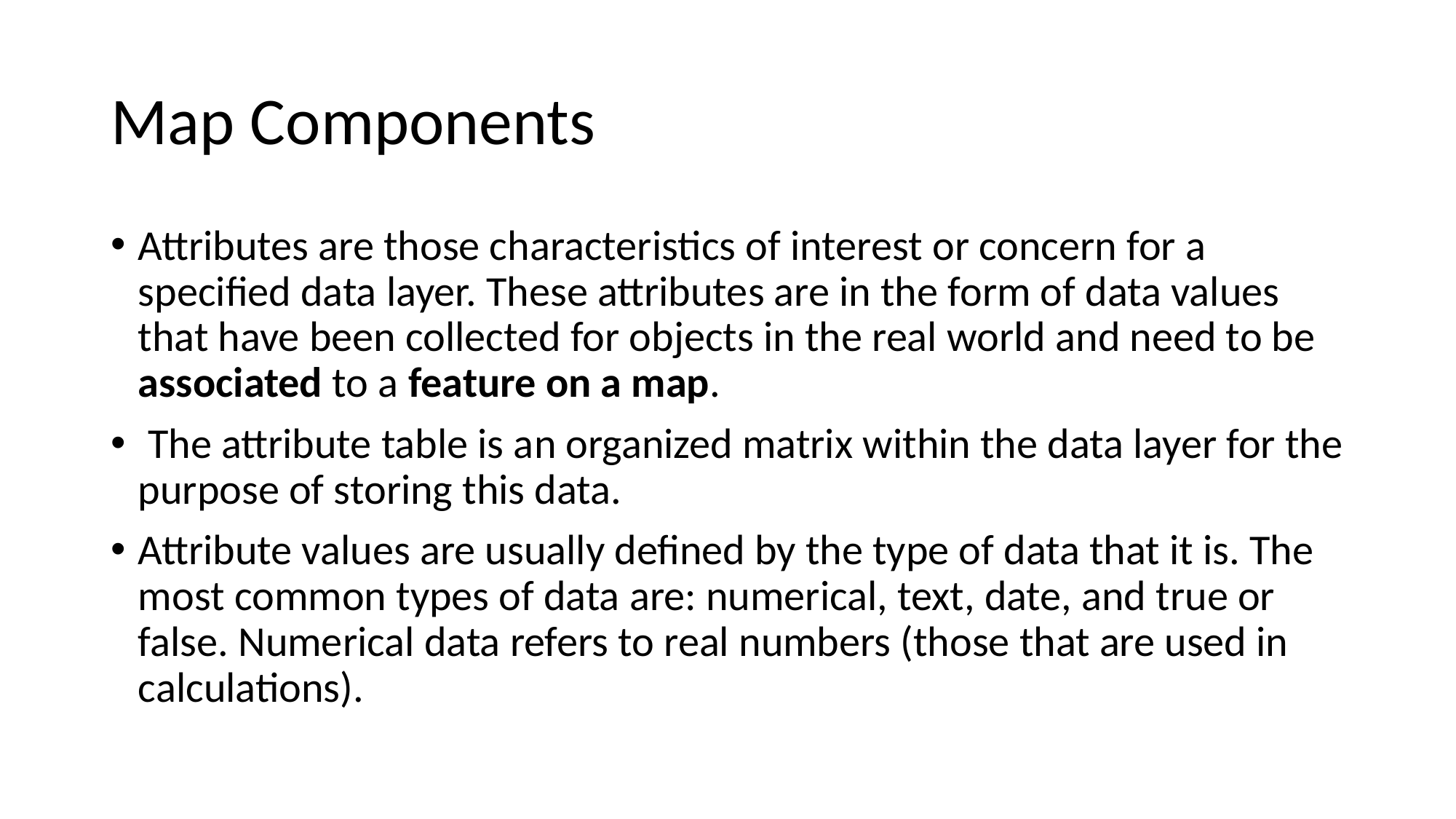

# Map Components
Attributes are those characteristics of interest or concern for a specified data layer. These attributes are in the form of data values that have been collected for objects in the real world and need to be associated to a feature on a map.
 The attribute table is an organized matrix within the data layer for the purpose of storing this data.
Attribute values are usually defined by the type of data that it is. The most common types of data are: numerical, text, date, and true or false. Numerical data refers to real numbers (those that are used in calculations).